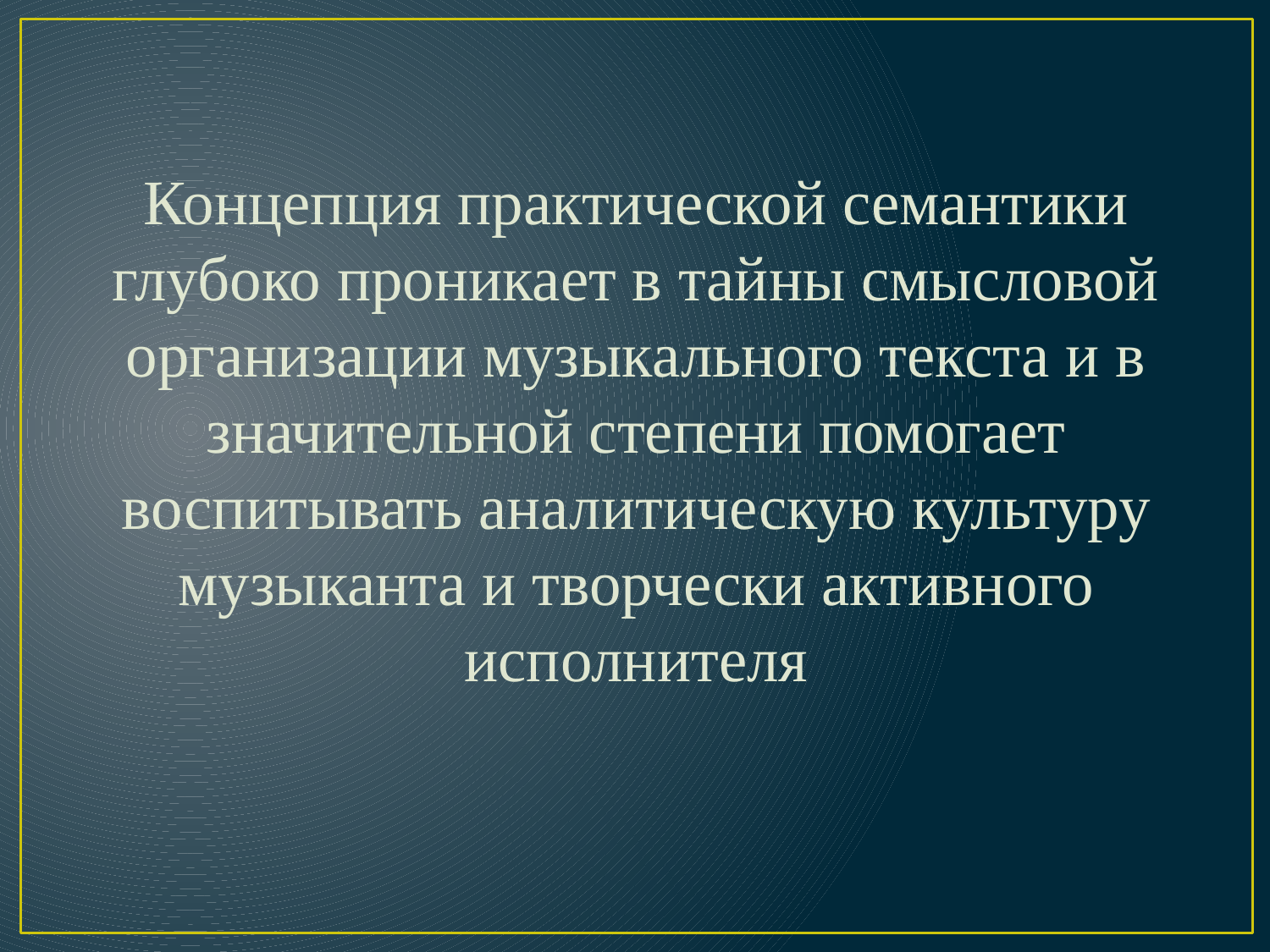

Концепция практической семантики глубоко проникает в тайны смысловой организации музыкального текста и в значительной степени помогает воспитывать аналитическую культуру музыканта и творчески активного исполнителя